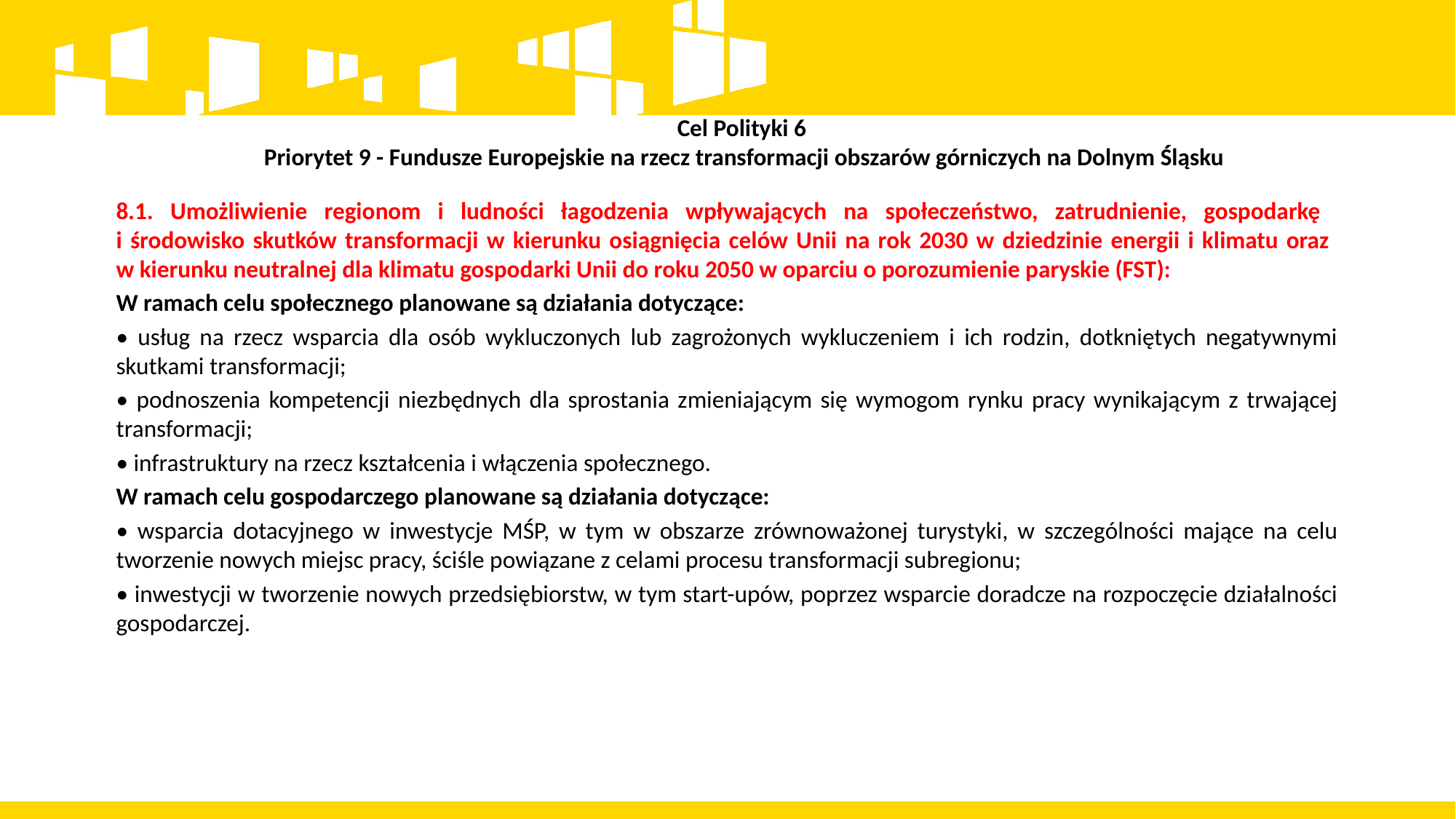

# Cel Polityki 6 Priorytet 9 - Fundusze Europejskie na rzecz transformacji obszarów górniczych na Dolnym Śląsku
8.1. Umożliwienie regionom i ludności łagodzenia wpływających na społeczeństwo, zatrudnienie, gospodarkę
i środowisko skutków transformacji w kierunku osiągnięcia celów Unii na rok 2030 w dziedzinie energii i klimatu oraz
w kierunku neutralnej dla klimatu gospodarki Unii do roku 2050 w oparciu o porozumienie paryskie (FST):
W ramach celu społecznego planowane są działania dotyczące:
• usług na rzecz wsparcia dla osób wykluczonych lub zagrożonych wykluczeniem i ich rodzin, dotkniętych negatywnymi skutkami transformacji;
• podnoszenia kompetencji niezbędnych dla sprostania zmieniającym się wymogom rynku pracy wynikającym z trwającej transformacji;
• infrastruktury na rzecz kształcenia i włączenia społecznego.
W ramach celu gospodarczego planowane są działania dotyczące:
• wsparcia dotacyjnego w inwestycje MŚP, w tym w obszarze zrównoważonej turystyki, w szczególności mające na celu tworzenie nowych miejsc pracy, ściśle powiązane z celami procesu transformacji subregionu;
• inwestycji w tworzenie nowych przedsiębiorstw, w tym start-upów, poprzez wsparcie doradcze na rozpoczęcie działalności gospodarczej.